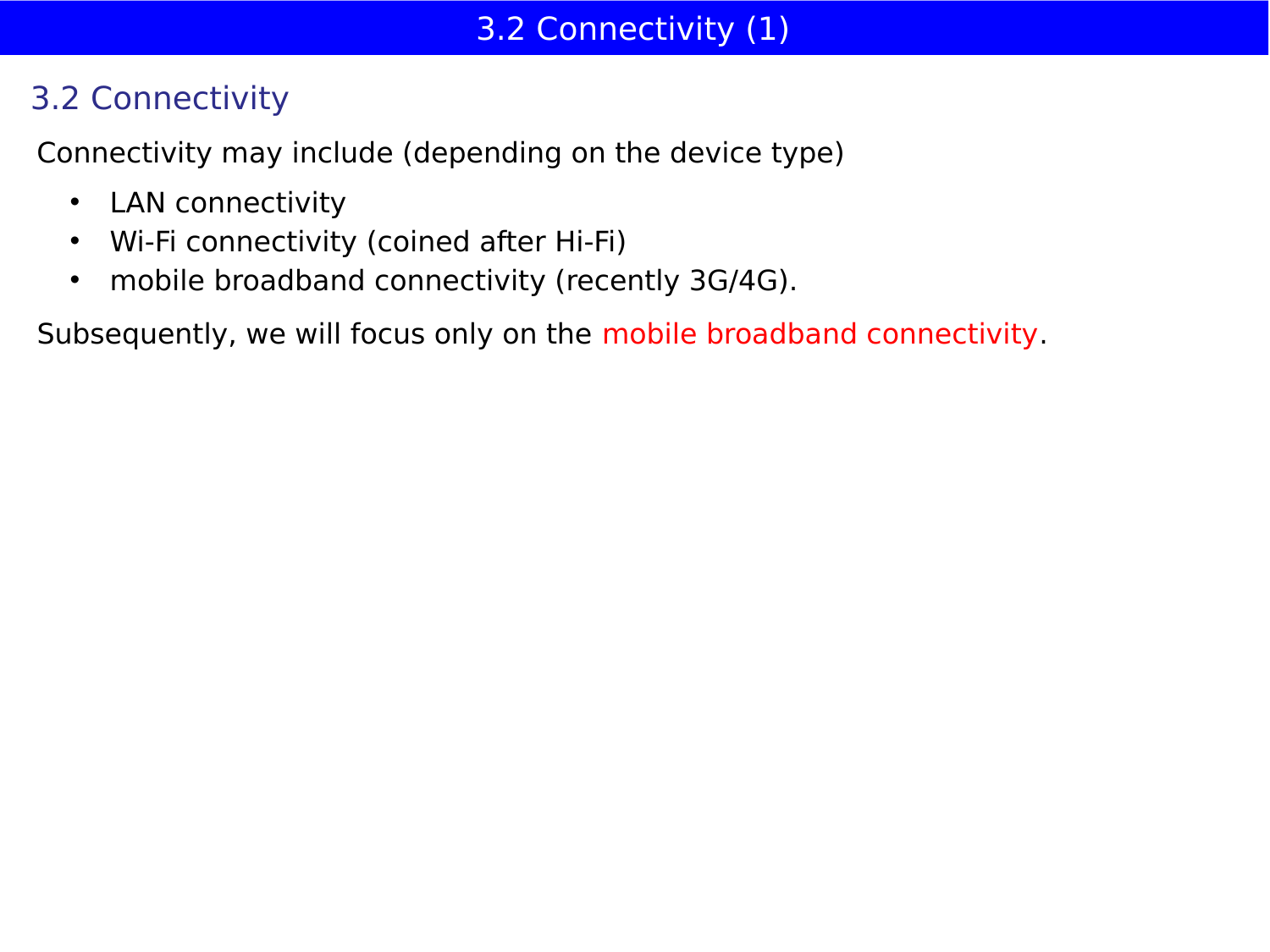

# 3.2 Connectivity (1)
3.2 Connectivity
Connectivity may include (depending on the device type)
LAN connectivity
Wi-Fi connectivity (coined after Hi-Fi)
mobile broadband connectivity (recently 3G/4G).
Subsequently, we will focus only on the mobile broadband connectivity.